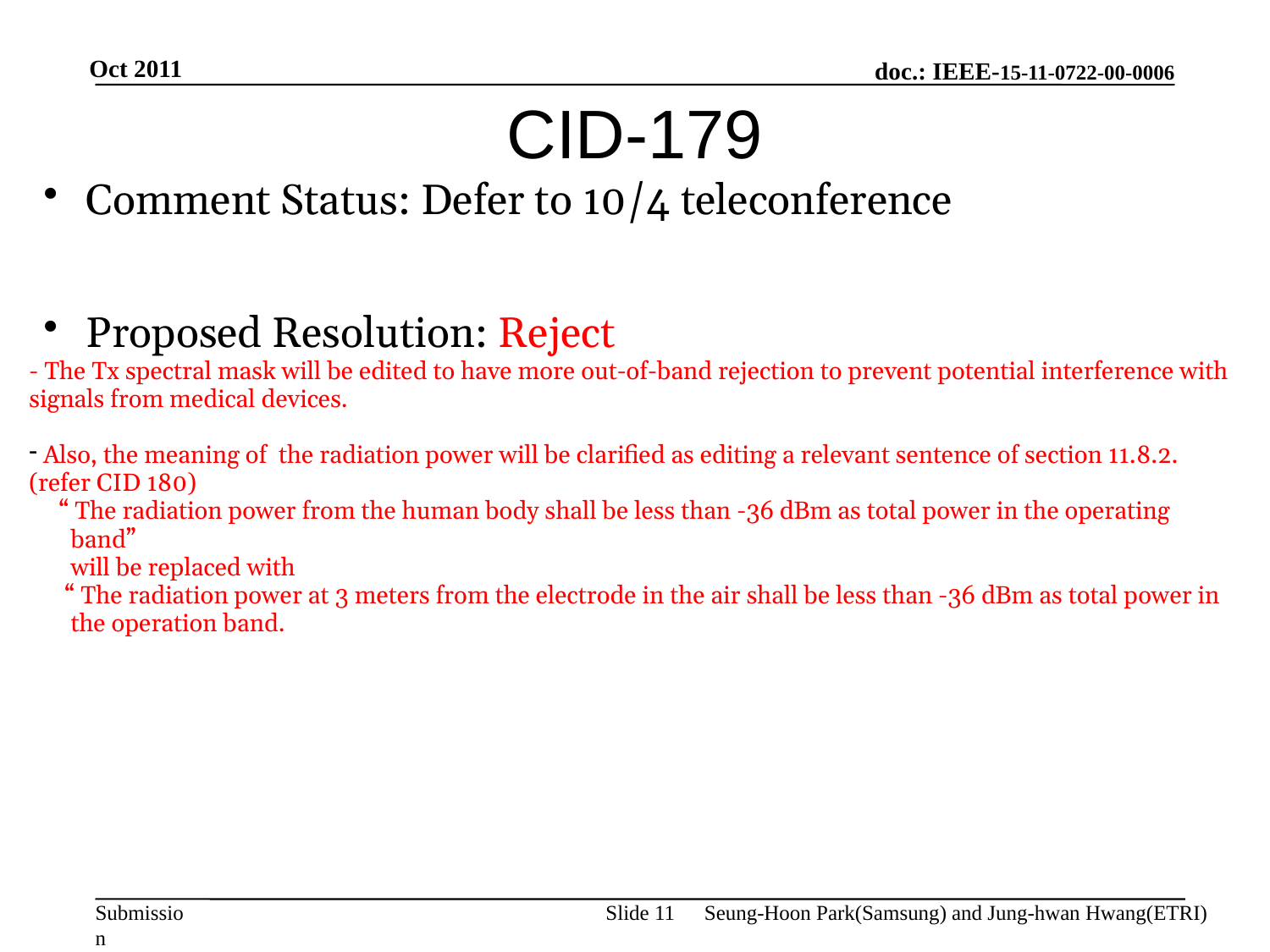

Oct 2011
# CID-179
Comment Status: Defer to 10/4 teleconference

Proposed Resolution: Reject
- The Tx spectral mask will be edited to have more out-of-band rejection to prevent potential interference with signals from medical devices.

 Also, the meaning of  the radiation power will be clarified as editing a relevant sentence of section 11.8.2. (refer CID 180)
     “ The radiation power from the human body shall be less than -36 dBm as total power in the operating
       band”
       will be replaced with
      “ The radiation power at 3 meters from the electrode in the air shall be less than -36 dBm as total power in
       the operation band.

Slide 11
Seung-Hoon Park(Samsung) and Jung-hwan Hwang(ETRI)